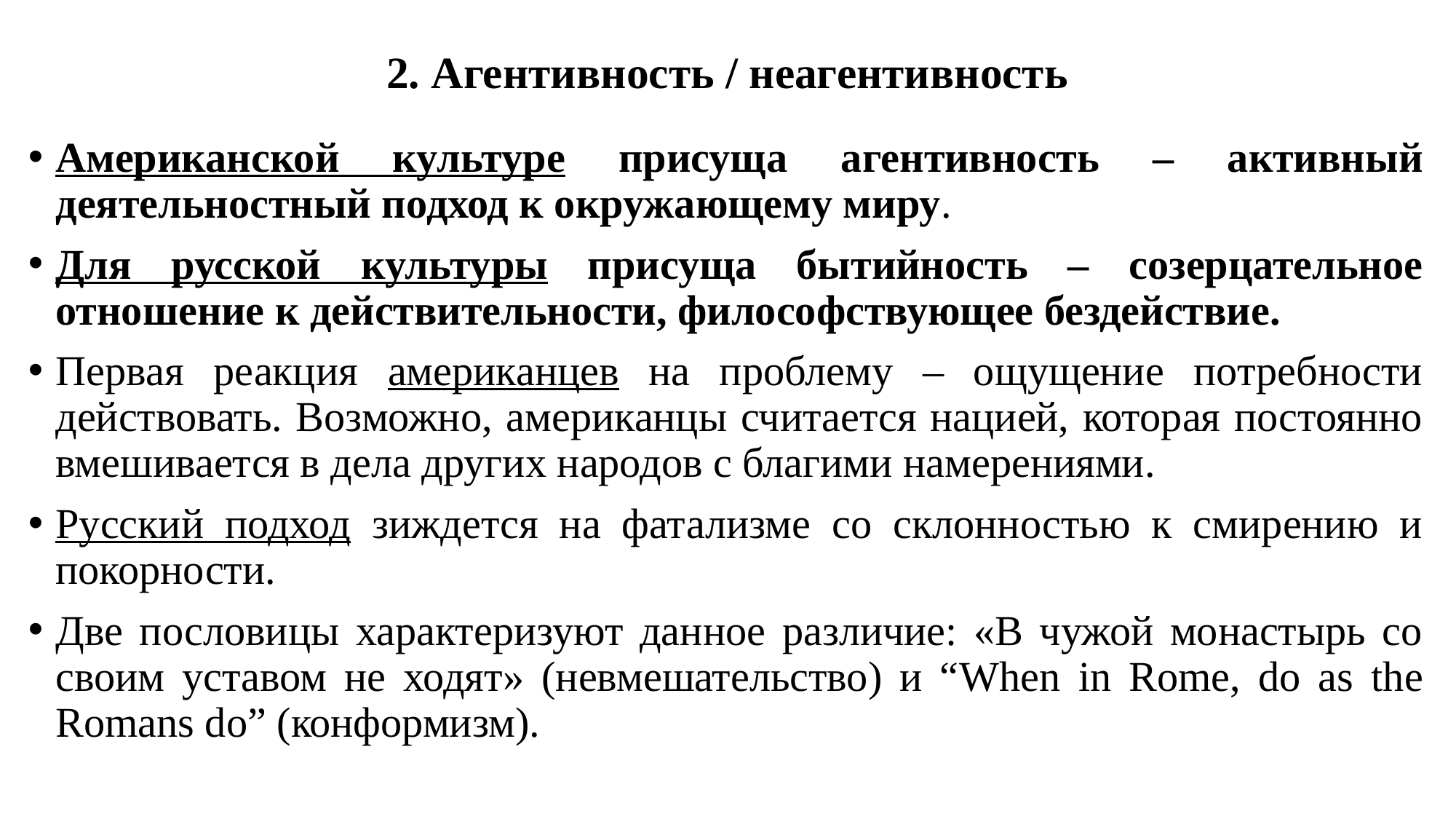

# 2. Агентивность / неагентивность
Американской культуре присуща агентивность – активный деятельностный подход к окружающему миру.
Для русской культуры присуща бытийность – созерцательное отношение к действительности, философствующее бездействие.
Первая реакция американцев на проблему – ощущение потребности действовать. Возможно, американцы считается нацией, которая постоянно вмешивается в дела других народов с благими намерениями.
Русский подход зиждется на фатализме со склонностью к смирению и покорности.
Две пословицы характеризуют данное различие: «В чужой монастырь со своим уставом не ходят» (невмешательство) и “When in Rome, do as the Romans do” (конформизм).